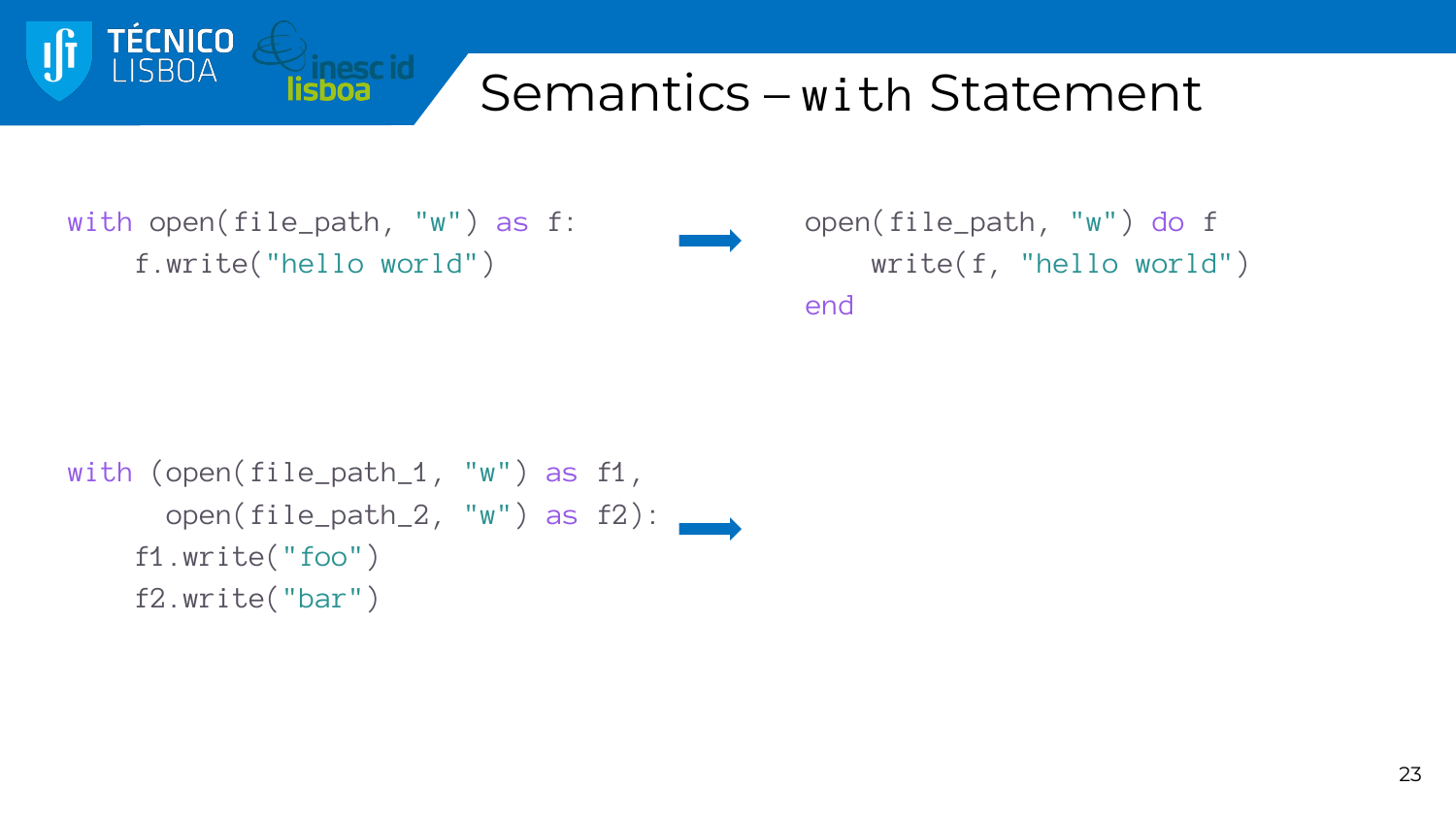

# Semantics – with Statement
with open(file_path, "w") as f:
    f.write("hello world")

with (open(file_path_1, "w") as f1,
      open(file_path_2, "w") as f2):
    f1.write("foo")
    f2.write("bar")
open(file_path, "w") do f
    write(f, "hello world")
end

23